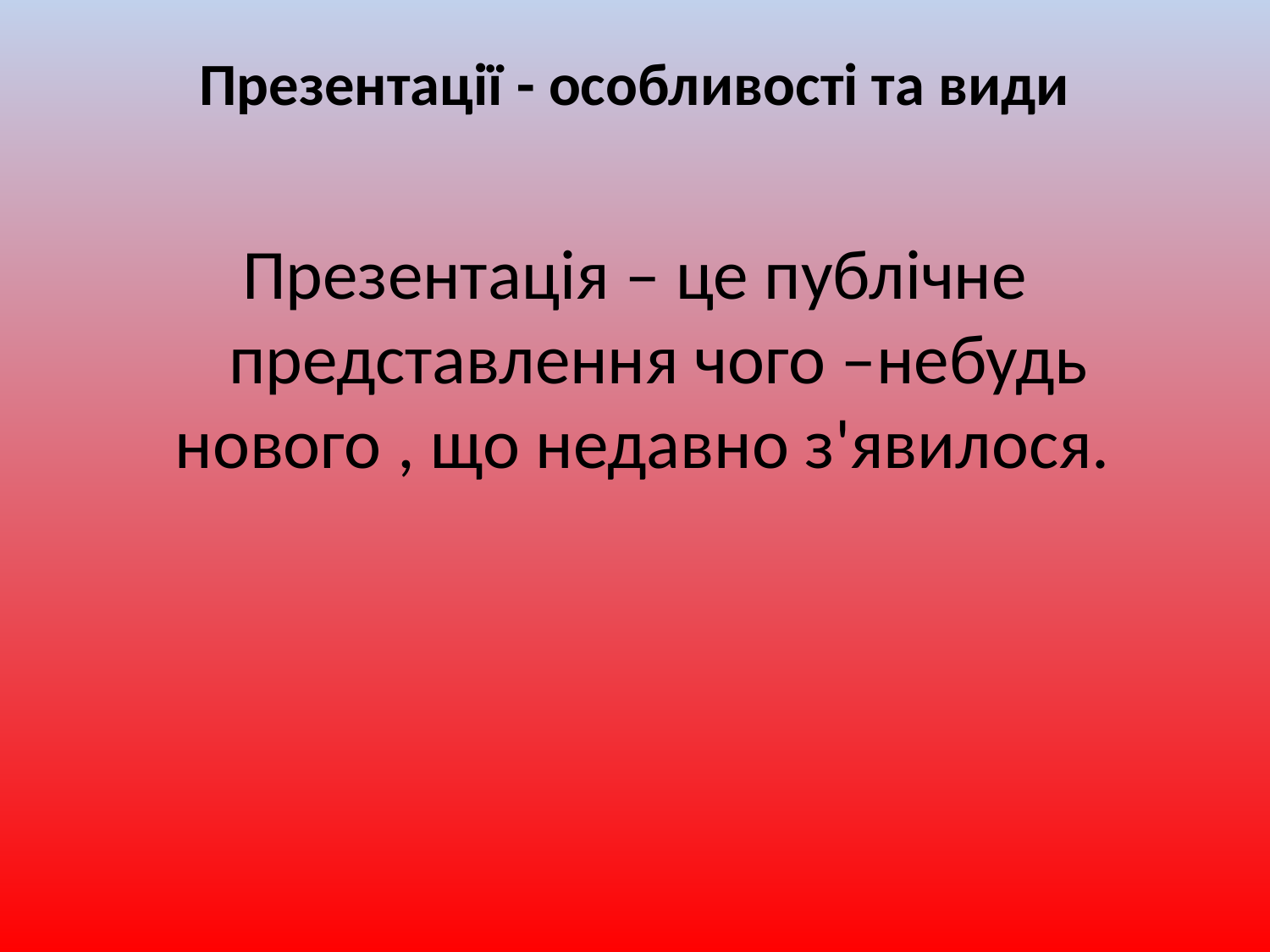

# Презентації - особливості та види
Презентація – це публічне представлення чого –небудь нового , що недавно з'явилося.